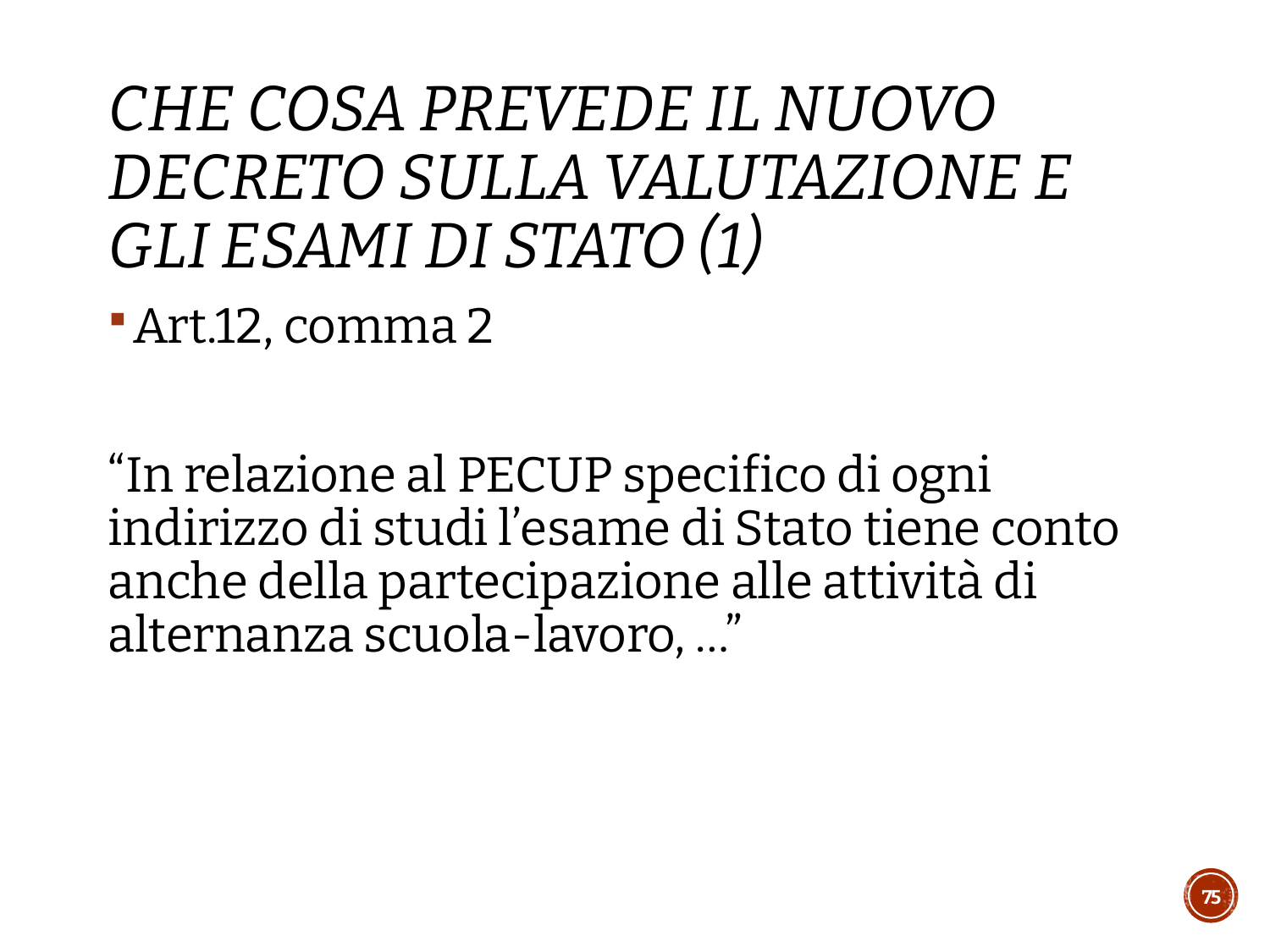

# Che cosa prevede il nuovo decreto sulla valutazione e gli esami di stato (1)
Art.12, comma 2

“In relazione al PECUP specifico di ogni indirizzo di studi l’esame di Stato tiene conto anche della partecipazione alle attività di alternanza scuola-lavoro, …”
75